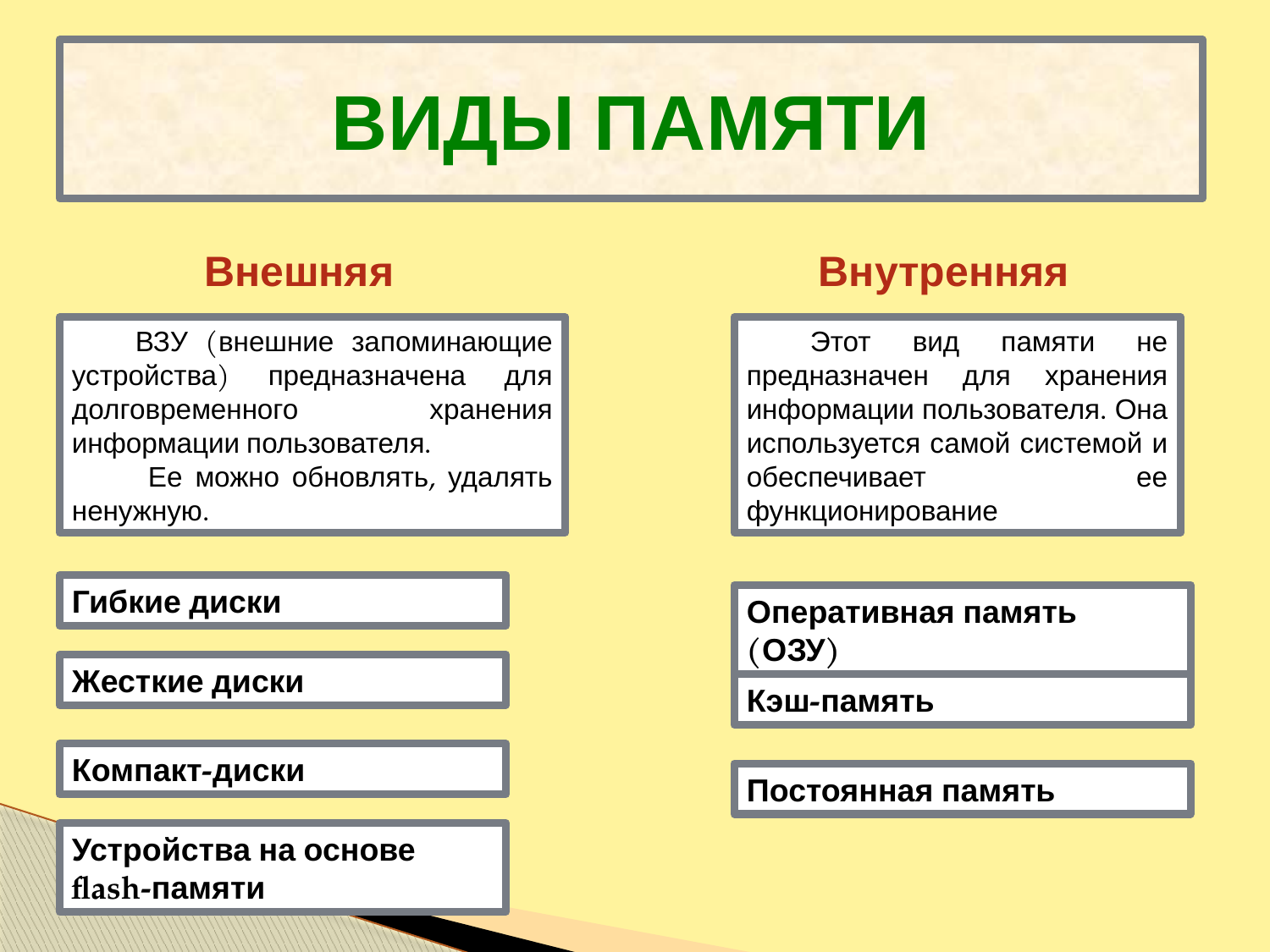

# ВИДЫ ПАМЯТИ
Внешняя
Внутренняя
Этот вид памяти не предназначен для хранения информации пользователя. Она используется самой системой и обеспечивает ее функционирование
ВЗУ (внешние запоминающие устройства) предназначена для долговременного хранения информации пользователя.
 Ее можно обновлять, удалять ненужную.
Гибкие диски
Оперативная память (ОЗУ)
Жесткие диски
Кэш-память
Компакт-диски
Постоянная память
Устройства на основе flash-памяти